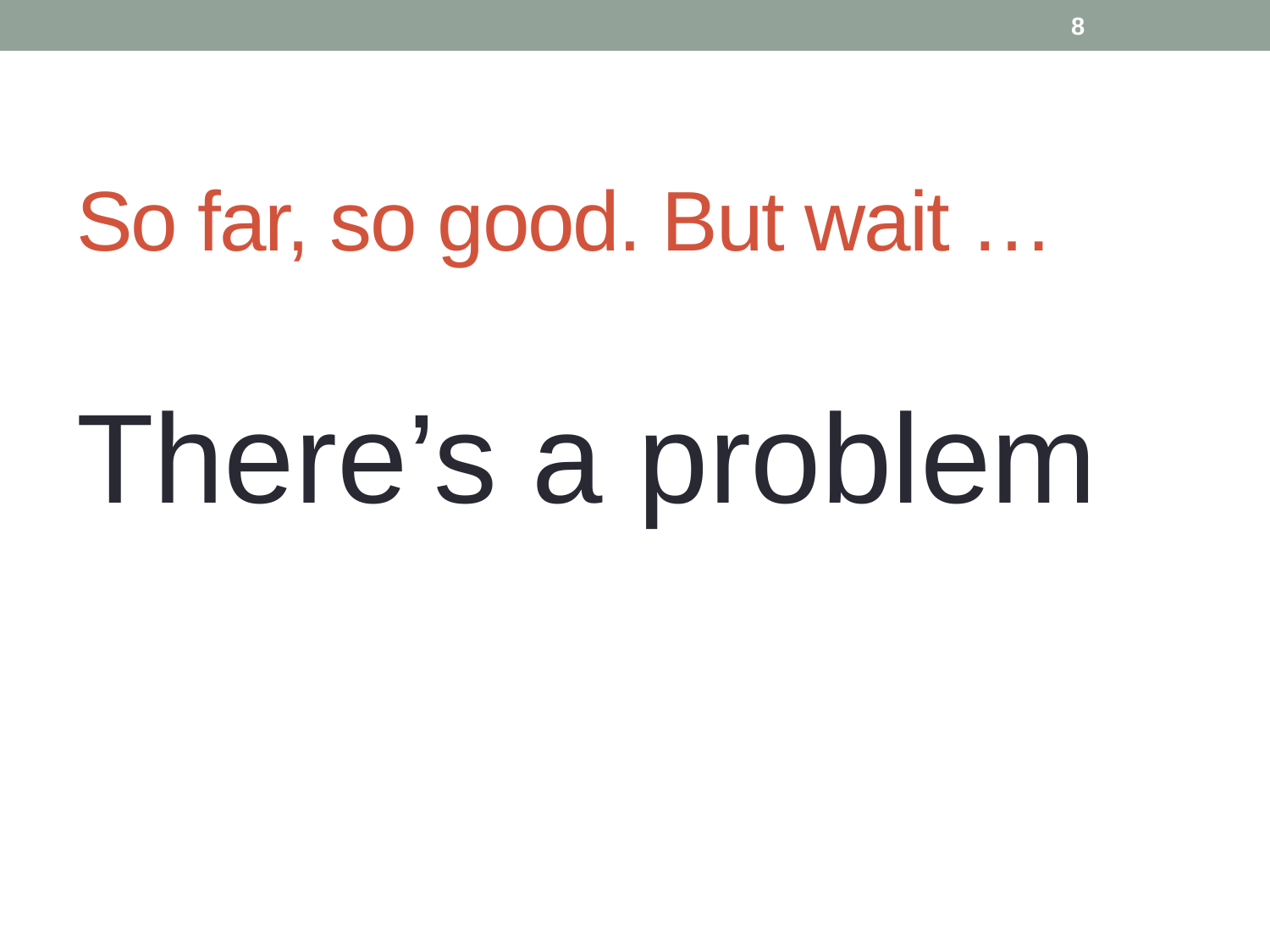

8
# So far, so good. But wait …
There’s a problem